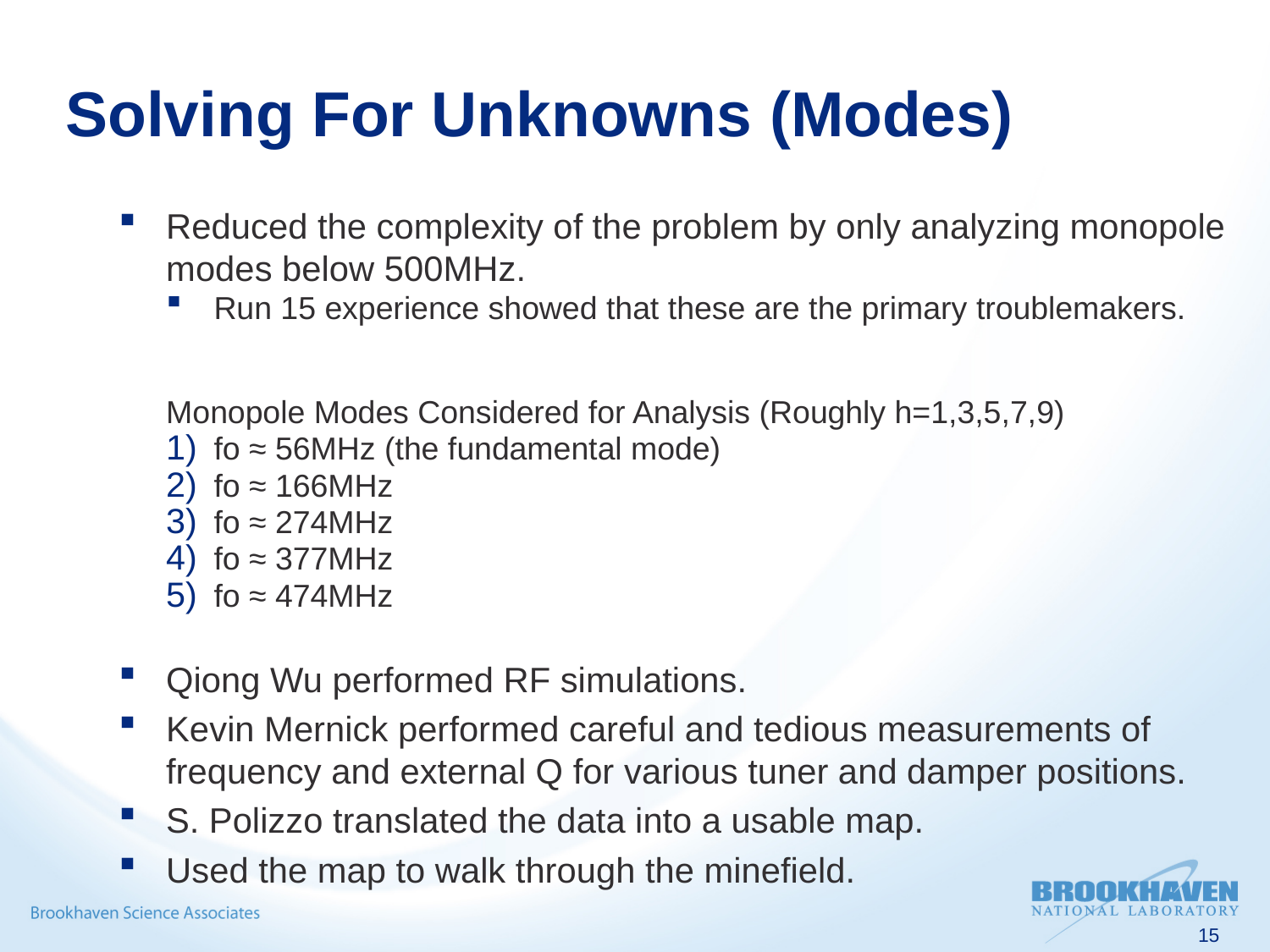

# Solving For Unknowns (Modes)

Reduced the complexity of the problem by only analyzing monopole modes below 500MHz.
Run 15 experience showed that these are the primary troublemakers.

Monopole Modes Considered for Analysis (Roughly h=1,3,5,7,9)
fo ≈ 56MHz (the fundamental mode)
fo ≈ 166MHz
fo ≈ 274MHz
fo ≈ 377MHz
fo ≈ 474MHz

Qiong Wu performed RF simulations.
Kevin Mernick performed careful and tedious measurements of  frequency and external Q for various tuner and damper positions.
S. Polizzo translated the data into a usable map.
Used the map to walk through the minefield.

15